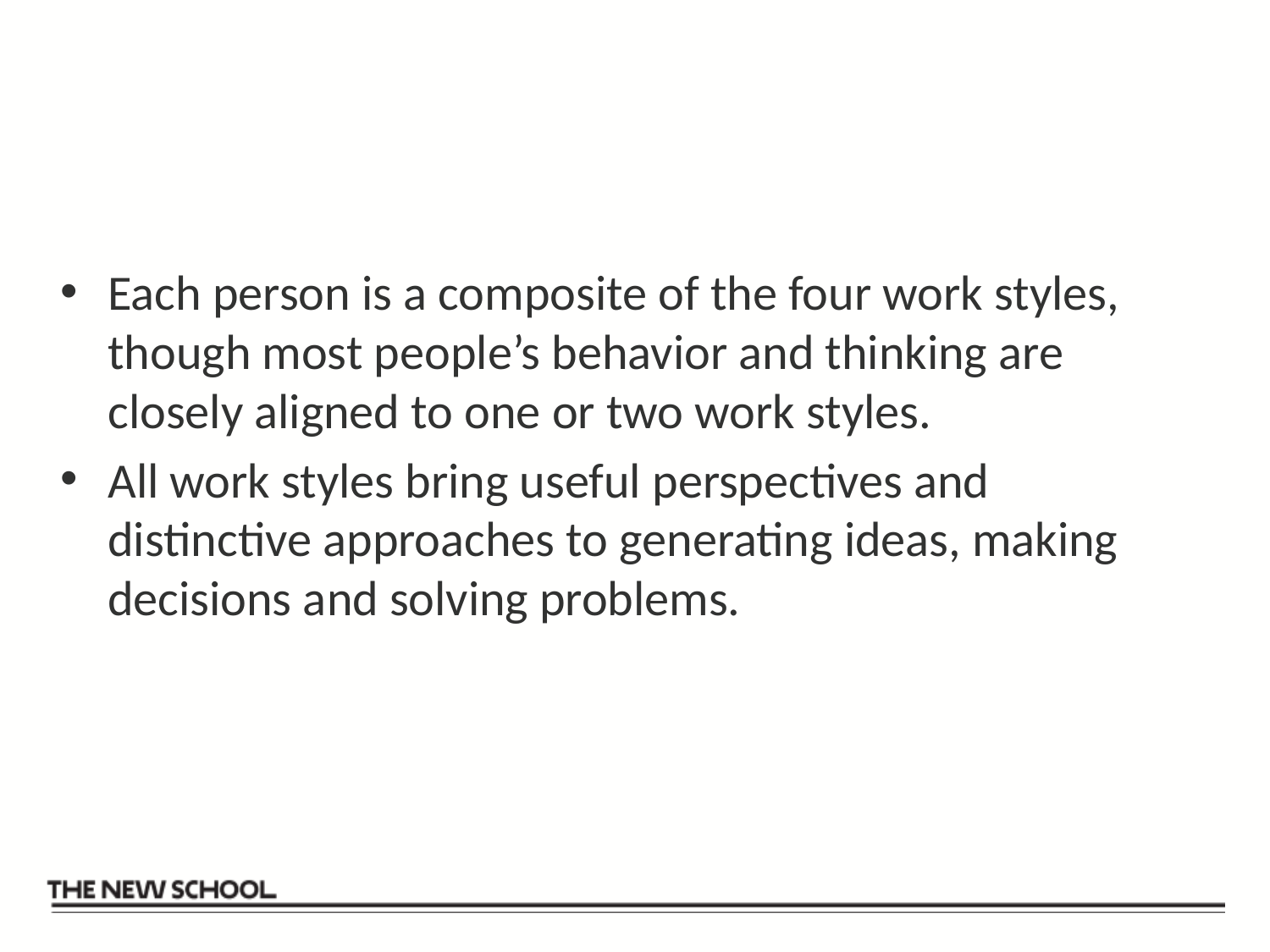

#
Each person is a composite of the four work styles, though most people’s behavior and thinking are closely aligned to one or two work styles.
All work styles bring useful perspectives and distinctive approaches to generating ideas, making decisions and solving problems.